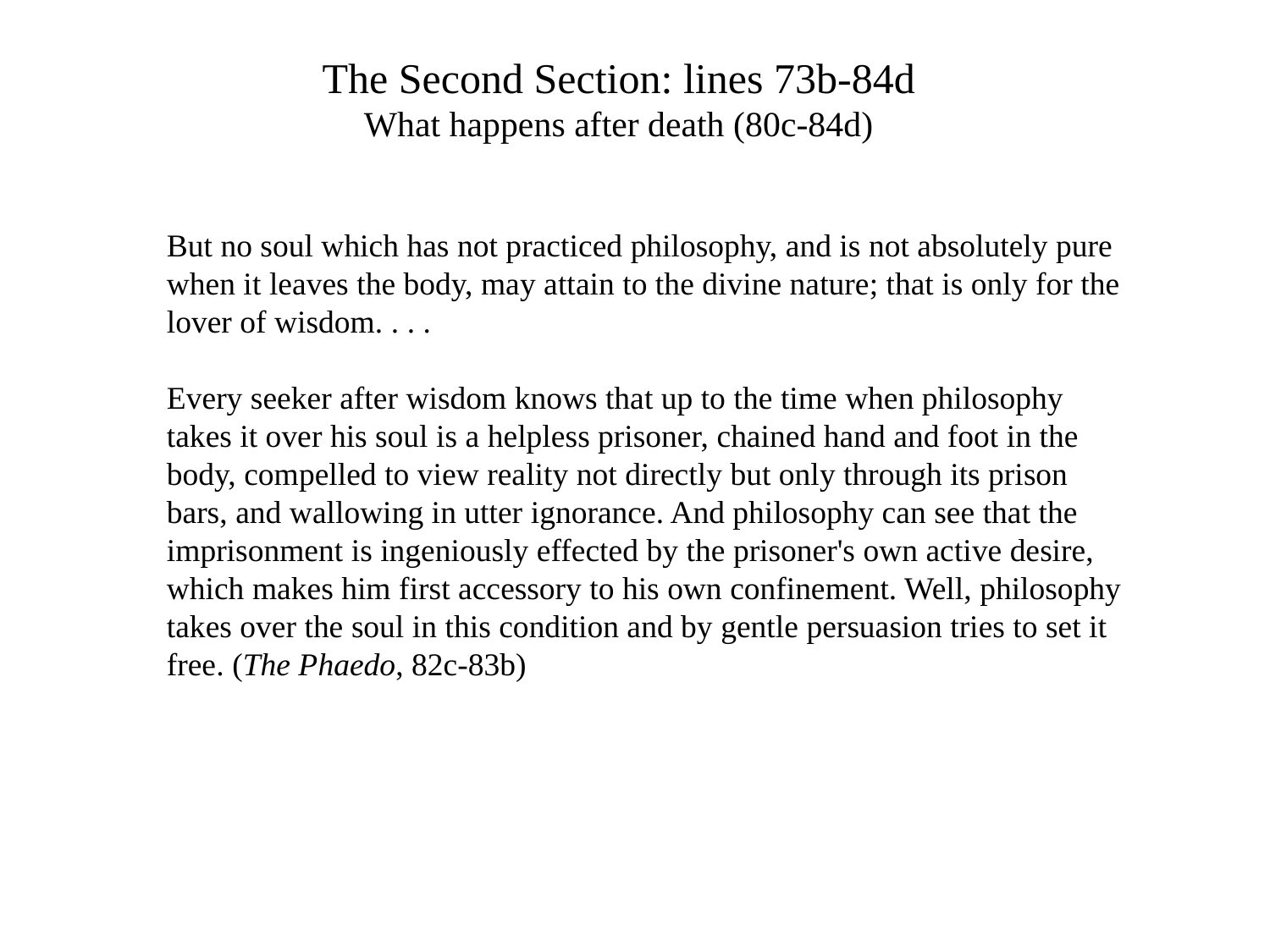

The Second Section: lines 73b-84d
What happens after death (80c-84d)

But no soul which has not practiced philosophy, and is not absolutely pure when it leaves the body, may attain to the divine nature; that is only for the lover of wisdom. . . .

Every seeker after wisdom knows that up to the time when philosophy takes it over his soul is a helpless prisoner, chained hand and foot in the body, compelled to view reality not directly but only through its prison bars, and wallowing in utter ignorance. And philosophy can see that the imprisonment is ingeniously effected by the prisoner's own active desire, which makes him first accessory to his own confinement. Well, philosophy takes over the soul in this condition and by gentle persuasion tries to set it free. (The Phaedo, 82c-83b)